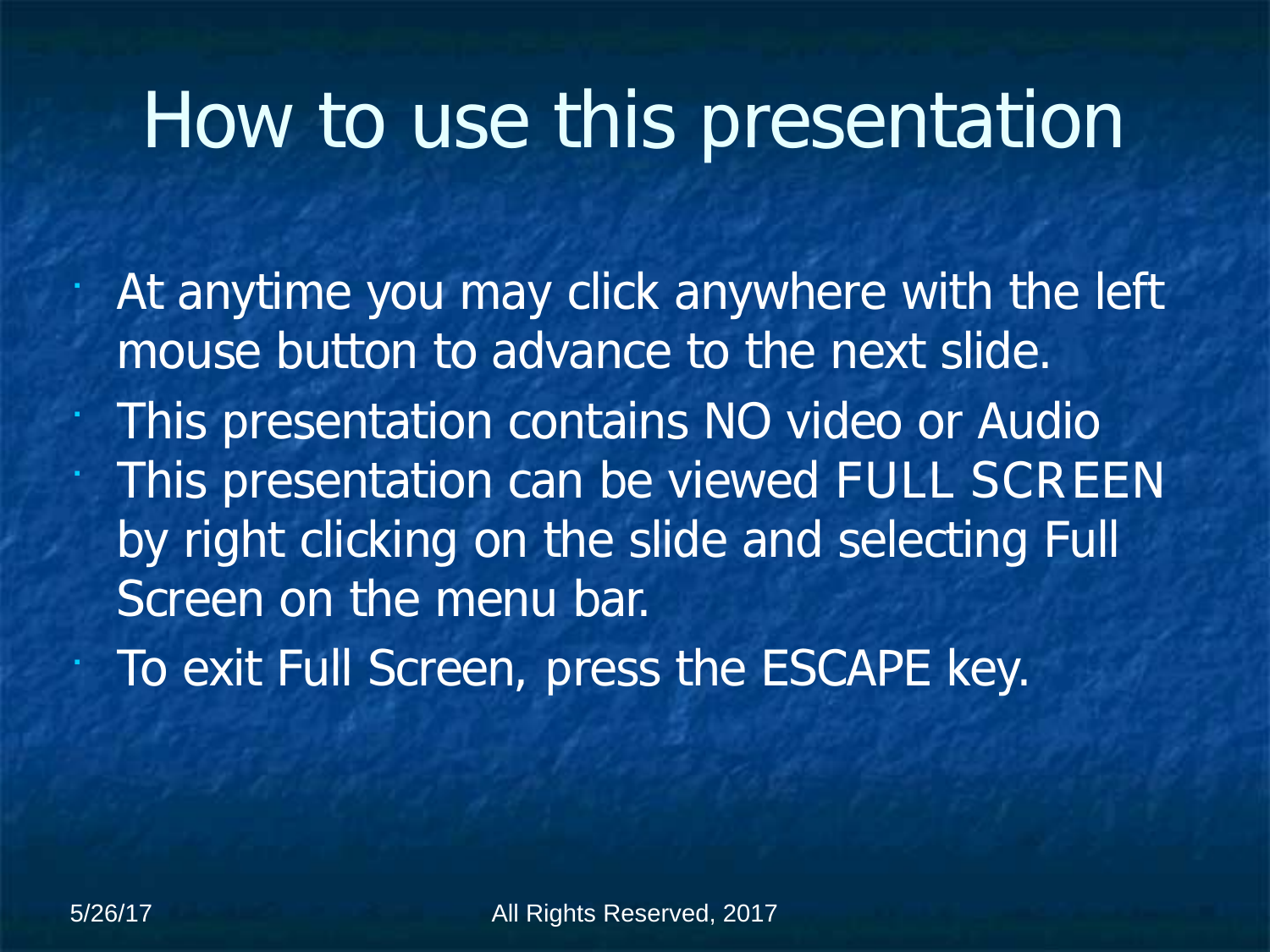

# How to use this presentation
At anytime you may click anywhere with the left mouse button to advance to the next slide.
This presentation contains NO video or Audio
This presentation can be viewed FULL SCREEN by right clicking on the slide and selecting Full Screen on the menu bar.
To exit Full Screen, press the ESCAPE key.
5/26/17
All Rights Reserved, 2017
2